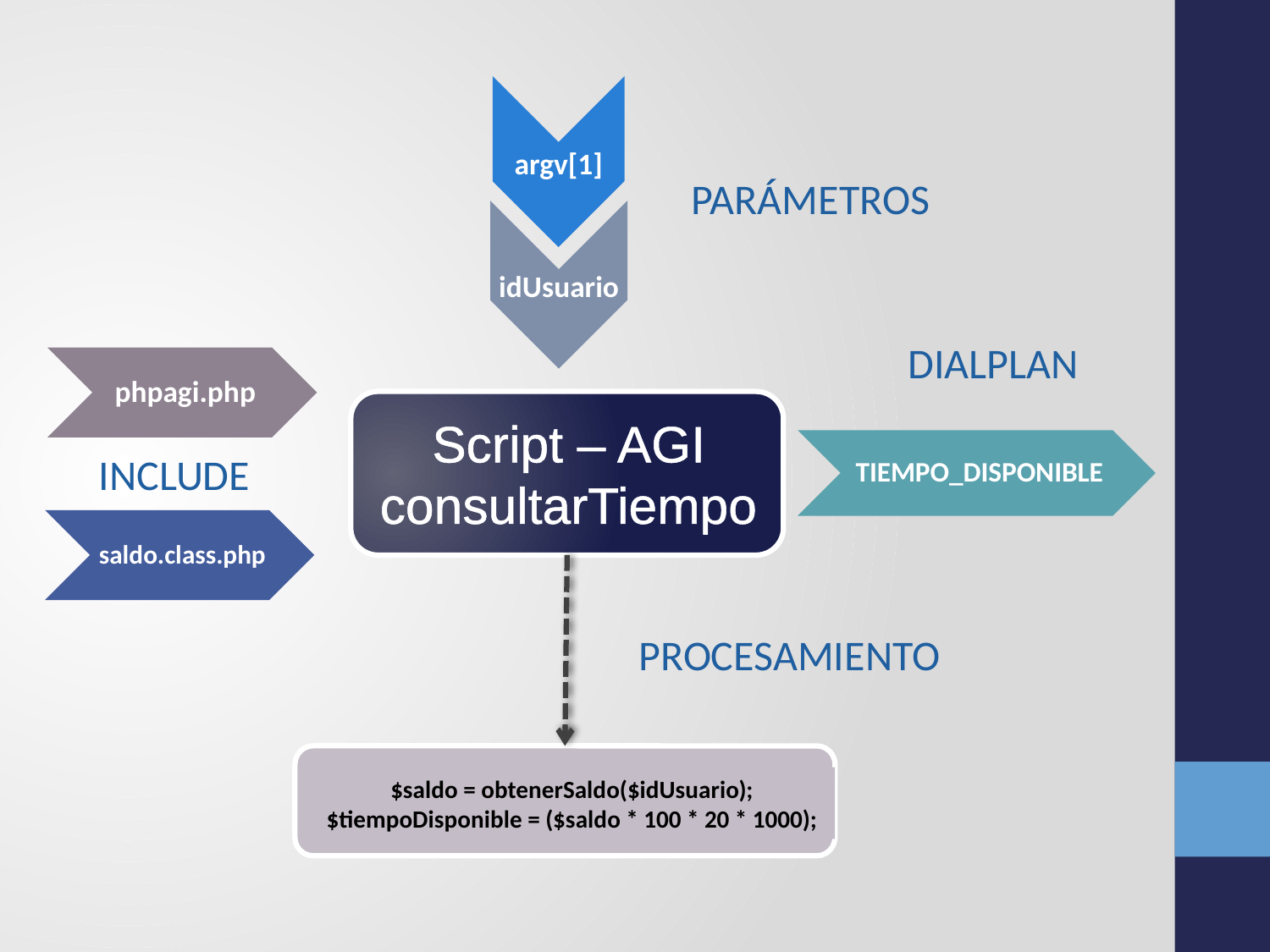

argv[1]
idUsuario
PARÁMETROS
phpagi.php
INCLUDE
saldo.class.php
DIALPLAN
TIEMPO_DISPONIBLE

Script – AGI
consultarTiempo

$saldo = obtenerSaldo($idUsuario);
$tiempoDisponible = ($saldo * 100 * 20 * 1000);
PROCESAMIENTO